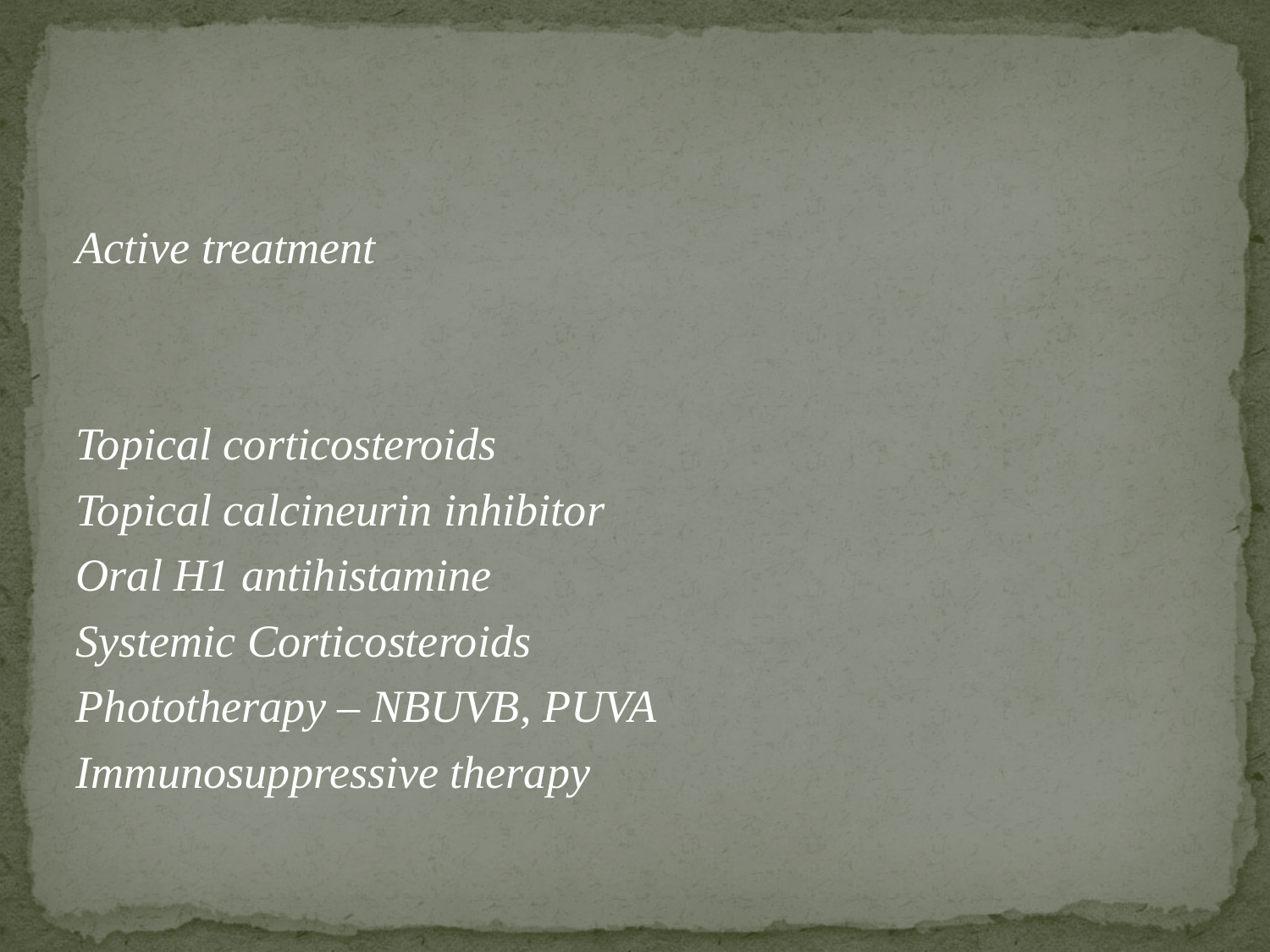

#
Active treatment

Topical corticosteroids
Topical calcineurin inhibitor
Oral H1 antihistamine
Systemic Corticosteroids
Phototherapy – NBUVB, PUVA
Immunosuppressive therapy